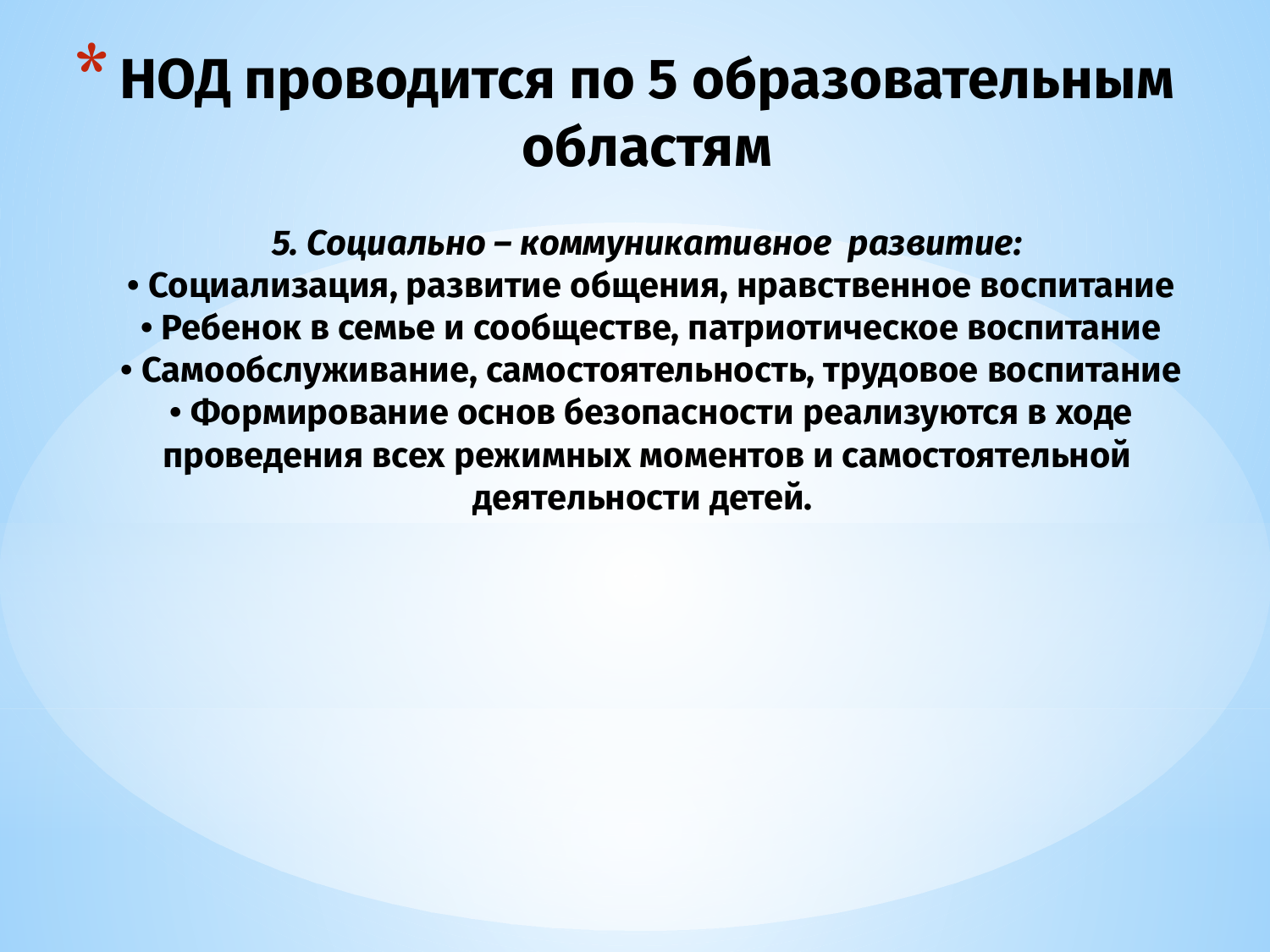

# НОД проводится по 5 образовательным областям 5. Социально – коммуникативное  развитие: • Социализация, развитие общения, нравственное воспитание • Ребенок в семье и сообществе, патриотическое воспитание • Самообслуживание, самостоятельность, трудовое воспитание • Формирование основ безопасности реализуются в ходе проведения всех режимных моментов и самостоятельной деятельности детей.